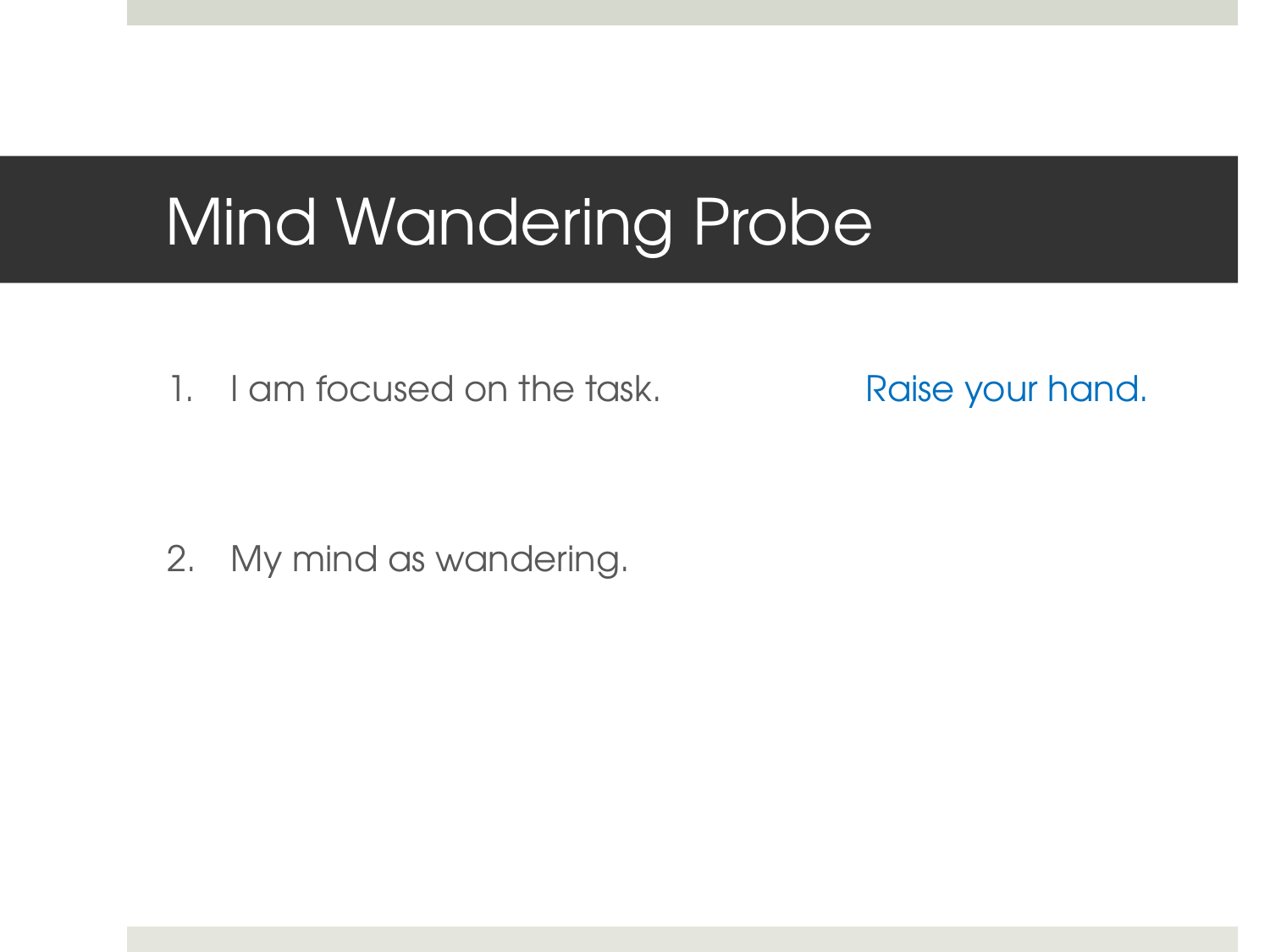

# Mind Wandering Probe
I am focused on the task.		Raise your hand.

My mind as wandering.